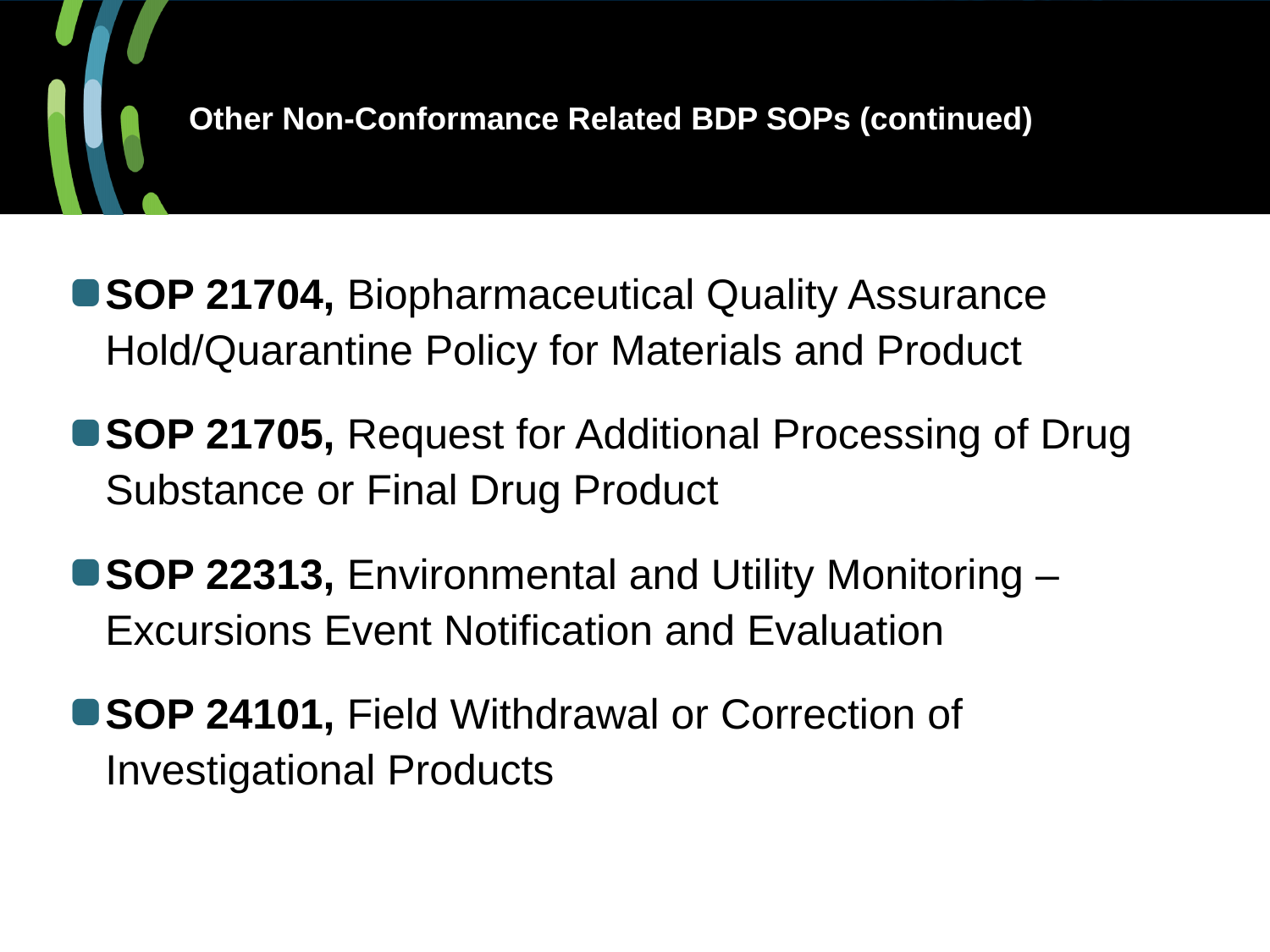

# Other Non-Conformance Related BDP SOPs (continued)
SOP 21704, Biopharmaceutical Quality Assurance Hold/Quarantine Policy for Materials and Product
SOP 21705, Request for Additional Processing of Drug Substance or Final Drug Product
SOP 22313, Environmental and Utility Monitoring – Excursions Event Notification and Evaluation
SOP 24101, Field Withdrawal or Correction of Investigational Products